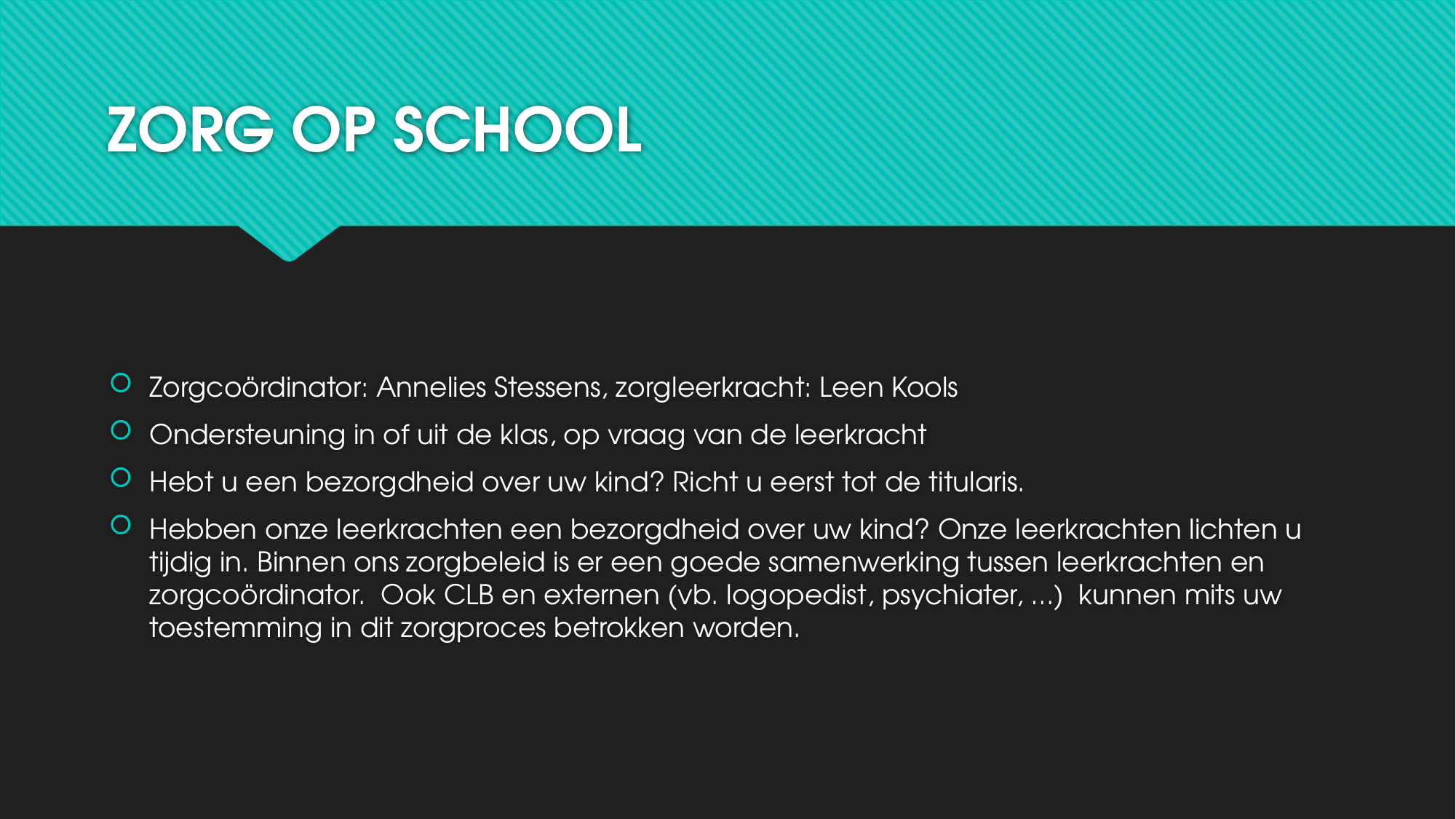

# ZORG OP SCHOOL

Zorgcoördinator: Annelies Stessens, zorgleerkracht: Leen Kools
Ondersteuning in of uit de klas, op vraag van de leerkracht
Hebt u een bezorgdheid over uw kind? Richt u eerst tot de titularis.
Hebben onze leerkrachten een bezorgdheid over uw kind? Onze leerkrachten lichten u tijdig in. Binnen ons zorgbeleid is er een goede samenwerking tussen leerkrachten en zorgcoördinator.  Ook CLB en externen (vb. logopedist, psychiater, …)  kunnen mits uw toestemming in dit zorgproces betrokken worden.